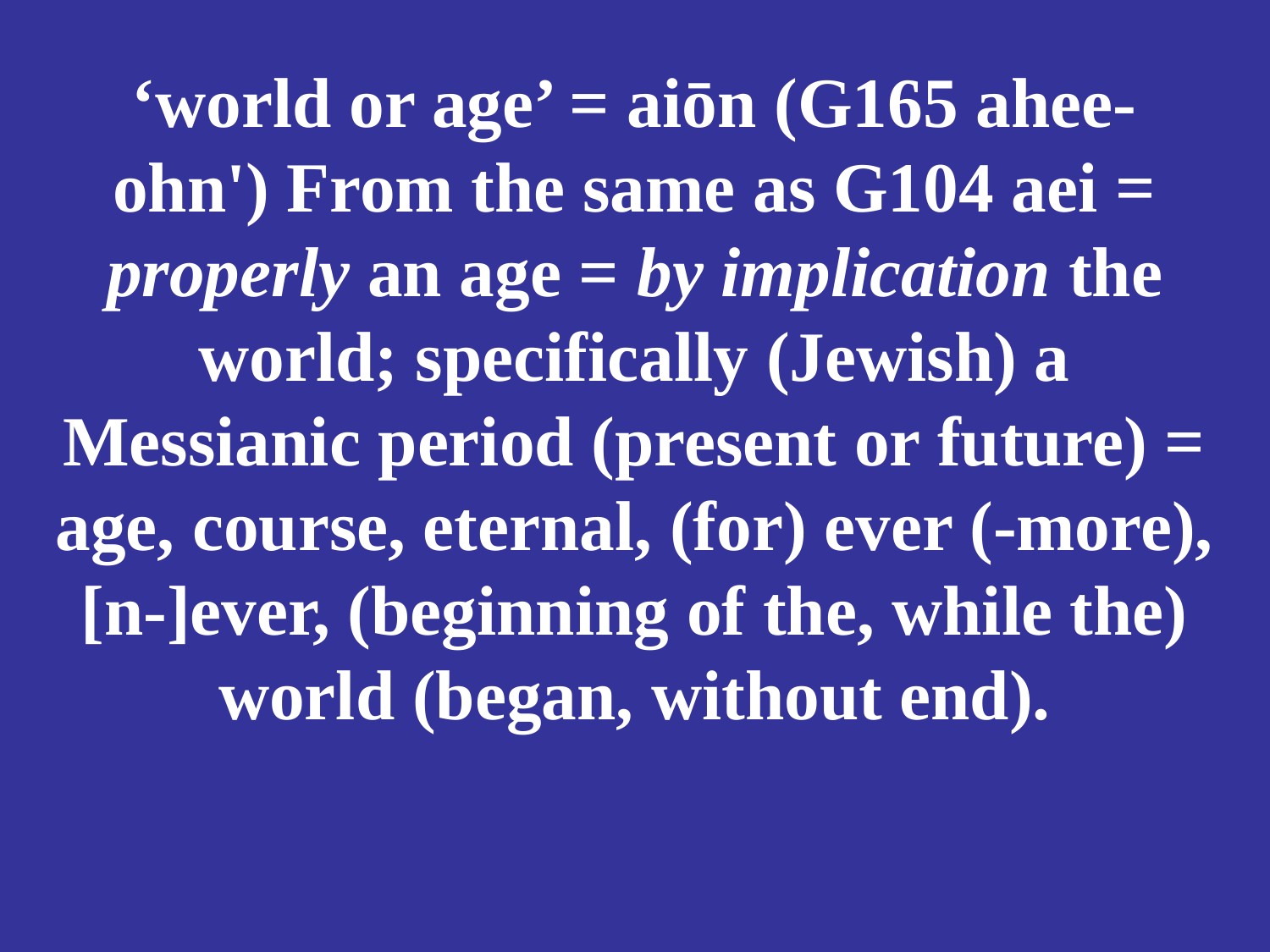

# ‘world or age’ = aiōn (G165 ahee-ohn') From the same as G104 aei = properly an age = by implication the world; specifically (Jewish) a Messianic period (present or future) = age, course, eternal, (for) ever (-more), [n-]ever, (beginning of the, while the) world (began, without end).